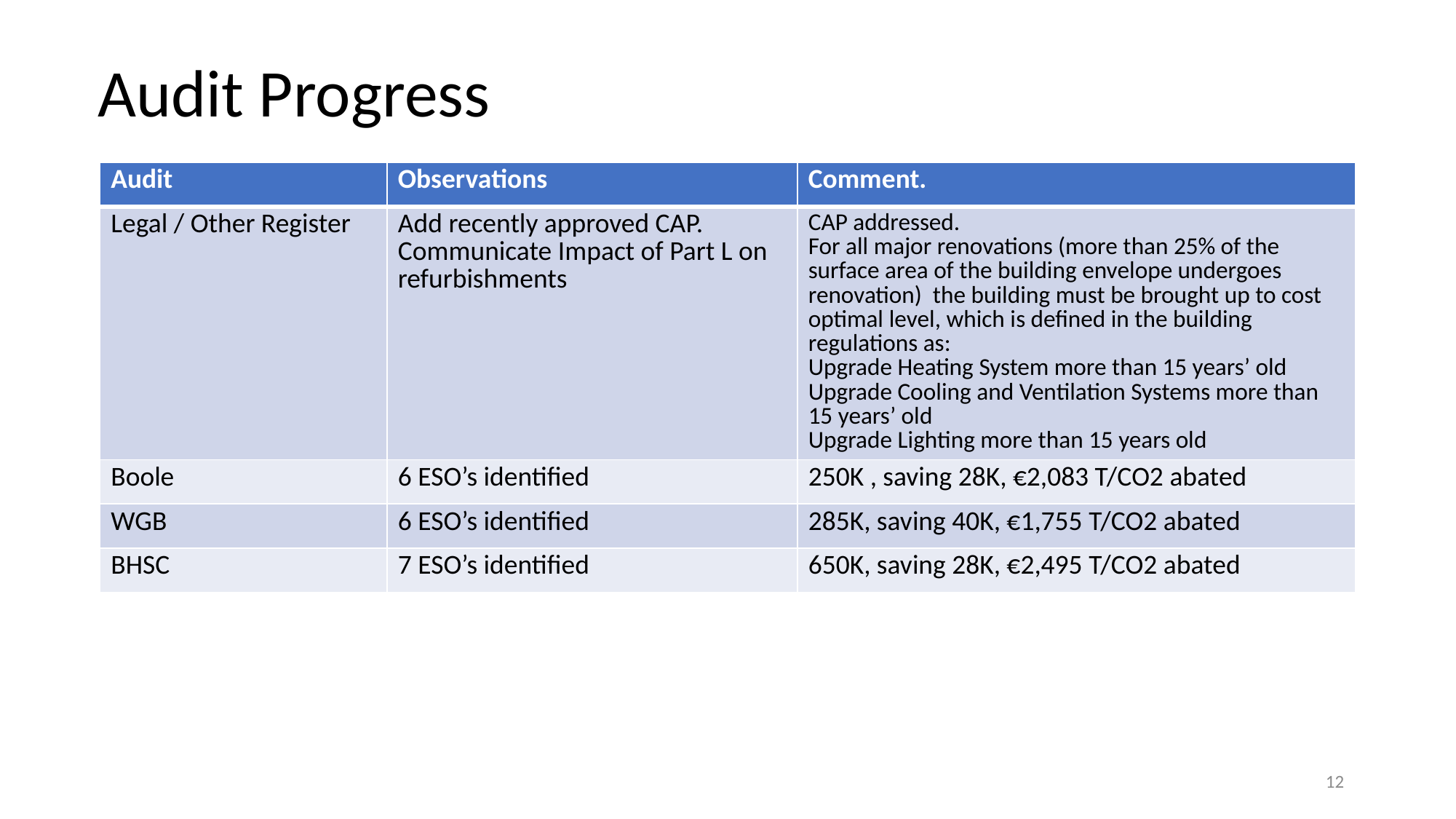

# Audit Progress
| Audit | Observations | Comment. |
| --- | --- | --- |
| Legal / Other Register | Add recently approved CAP. Communicate Impact of Part L on refurbishments | CAP addressed. For all major renovations (more than 25% of the surface area of the building envelope undergoes renovation) the building must be brought up to cost optimal level, which is defined in the building regulations as: Upgrade Heating System more than 15 years’ old Upgrade Cooling and Ventilation Systems more than 15 years’ old Upgrade Lighting more than 15 years old |
| Boole | 6 ESO’s identified | 250K , saving 28K, €2,083 T/CO2 abated |
| WGB | 6 ESO’s identified | 285K, saving 40K, €1,755 T/CO2 abated |
| BHSC | 7 ESO’s identified | 650K, saving 28K, €2,495 T/CO2 abated |
12